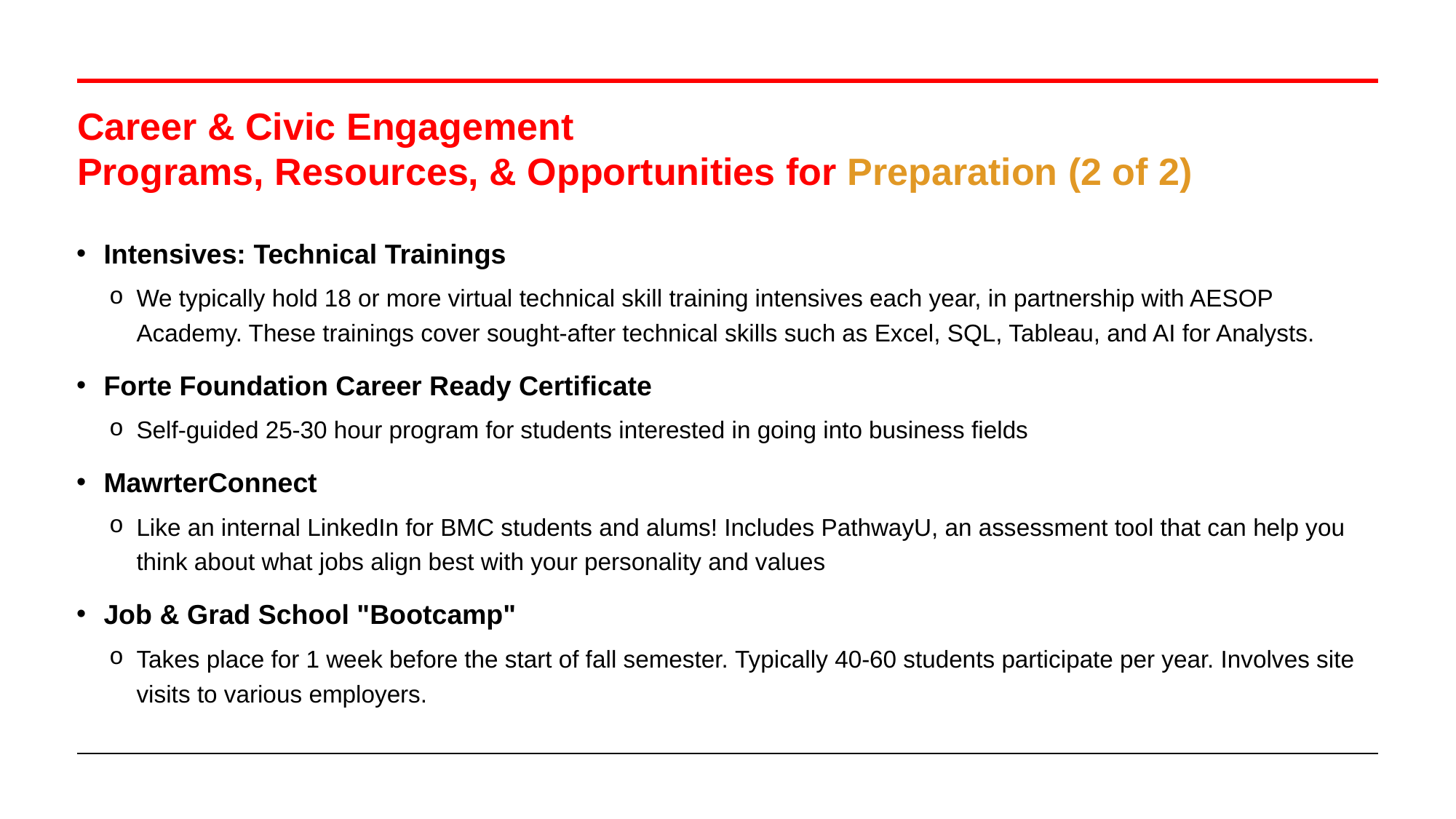

Career & Civic Engagement
Programs, Resources, & Opportunities for Preparation (2 of 2)
Intensives: Technical Trainings
We typically hold 18 or more virtual technical skill training intensives each year, in partnership with AESOP Academy. These trainings cover sought-after technical skills such as Excel, SQL, Tableau, and AI for Analysts.
Forte Foundation Career Ready Certificate
Self-guided 25-30 hour program for students interested in going into business fields
MawrterConnect
Like an internal LinkedIn for BMC students and alums! Includes PathwayU, an assessment tool that can help you think about what jobs align best with your personality and values
Job & Grad School "Bootcamp"
Takes place for 1 week before the start of fall semester. Typically 40-60 students participate per year. Involves site visits to various employers.